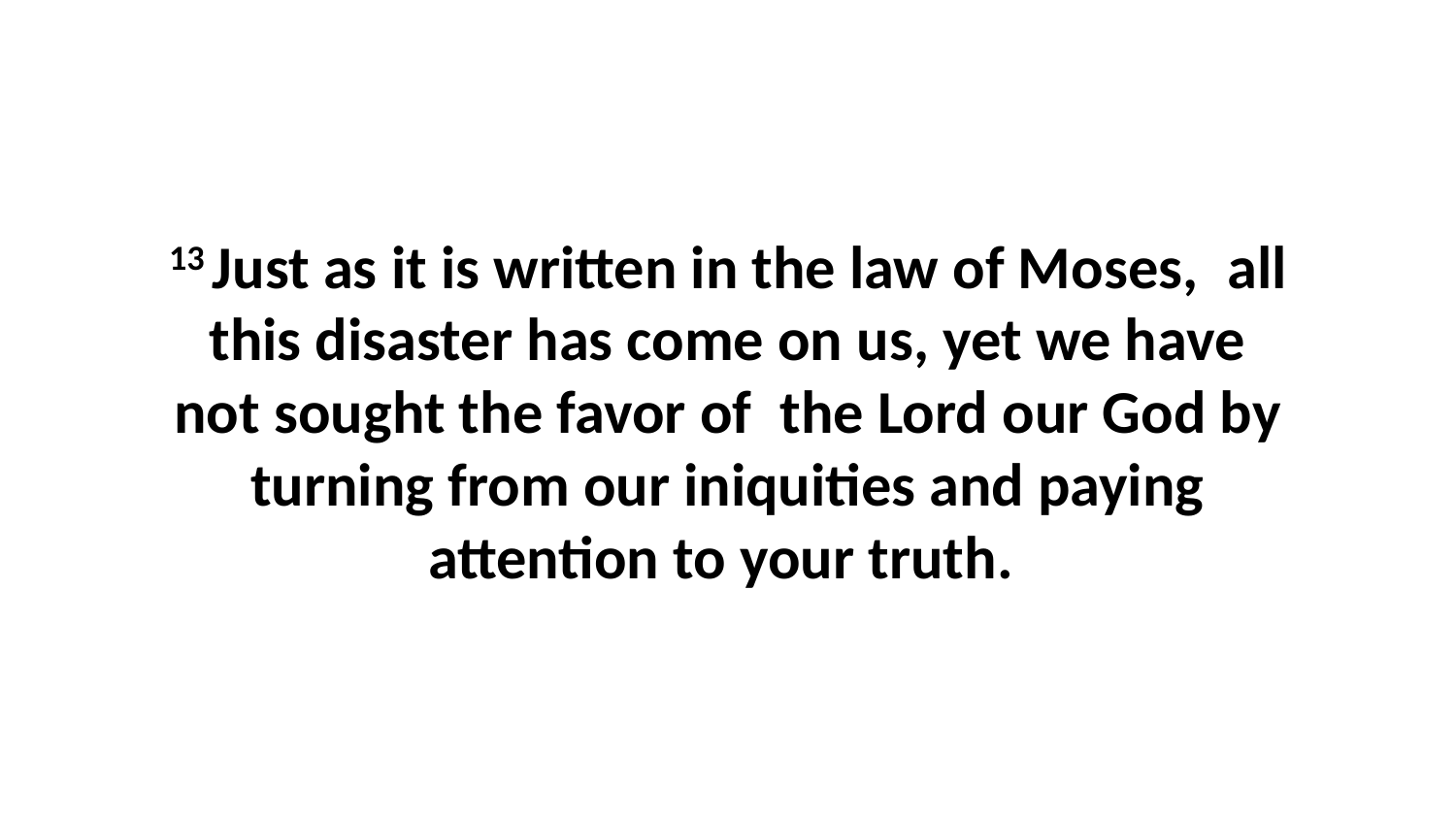

13 Just as it is written in the law of Moses,  all this disaster has come on us, yet we have not sought the favor of  the Lord our God by turning from our iniquities and paying attention to your truth.